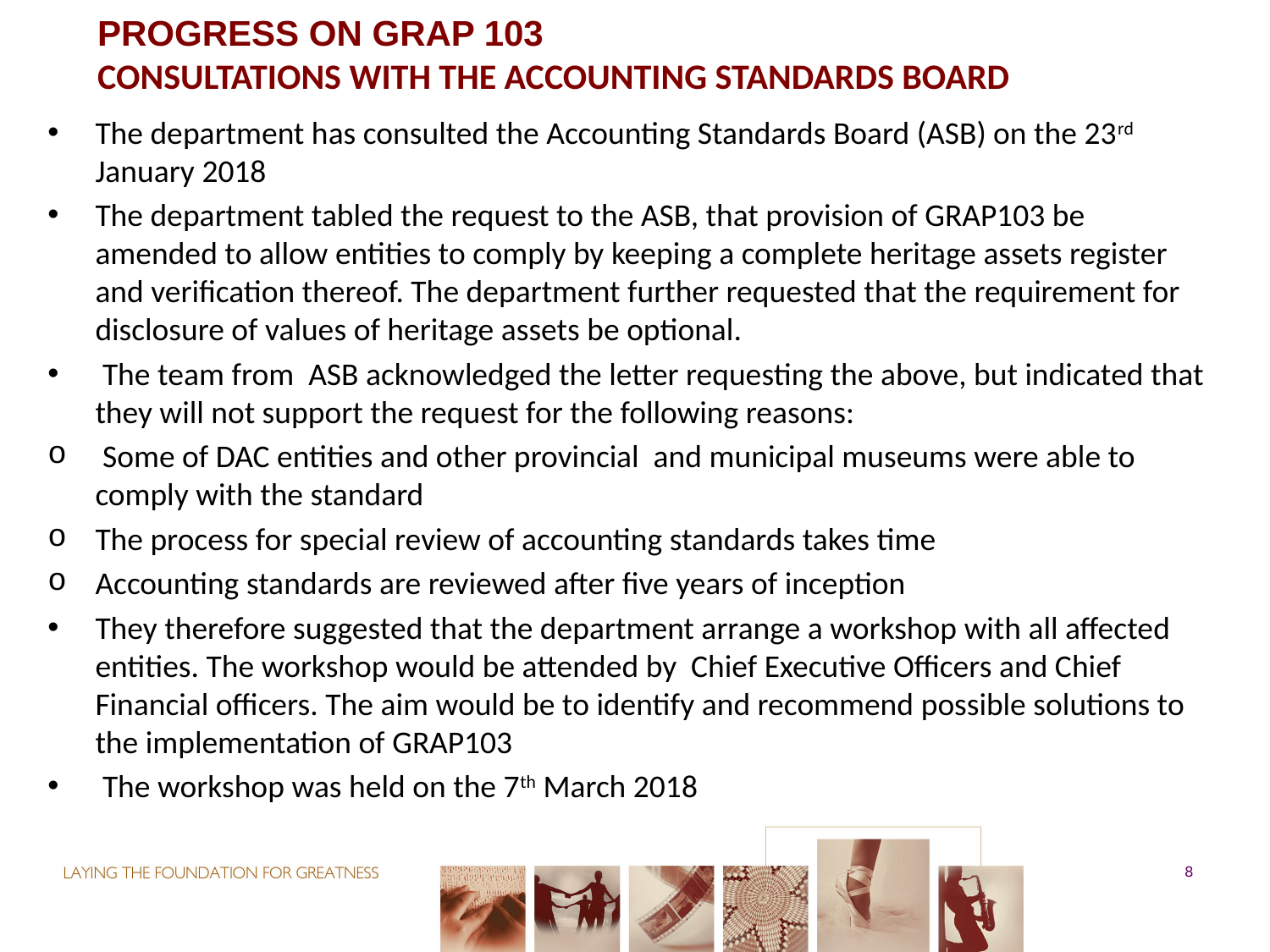

# PROGRESS ON GRAP 103 CONSULTATIONS WITH THE ACCOUNTING STANDARDS BOARD
The department has consulted the Accounting Standards Board (ASB) on the 23rd  January 2018
The department tabled the request to the ASB, that provision of GRAP103 be amended to allow entities to comply by keeping a complete heritage assets register and verification thereof. The department further requested that the requirement for disclosure of values of heritage assets be optional.
 The team from  ASB acknowledged the letter requesting the above, but indicated that they will not support the request for the following reasons:
 Some of DAC entities and other provincial  and municipal museums were able to comply with the standard
The process for special review of accounting standards takes time
Accounting standards are reviewed after five years of inception
They therefore suggested that the department arrange a workshop with all affected entities. The workshop would be attended by  Chief Executive Officers and Chief Financial officers. The aim would be to identify and recommend possible solutions to the implementation of GRAP103
 The workshop was held on the 7th March 2018

8